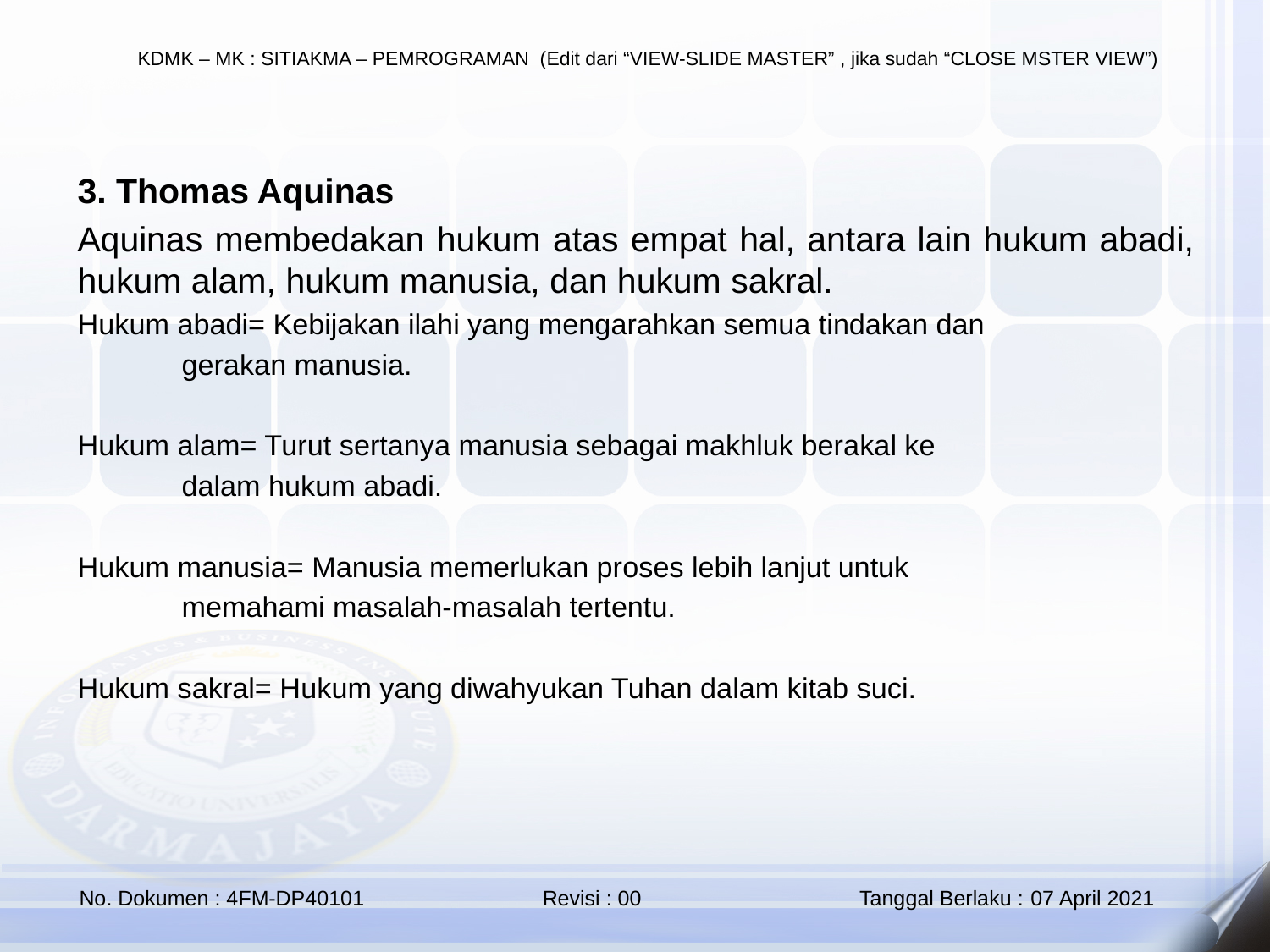

3. Thomas Aquinas
Aquinas membedakan hukum atas empat hal, antara lain hukum abadi, hukum alam, hukum manusia, dan hukum sakral.
Hukum abadi= Kebijakan ilahi yang mengarahkan semua tindakan dan
		gerakan manusia.

Hukum alam= Turut sertanya manusia sebagai makhluk berakal ke
		dalam hukum abadi.

Hukum manusia= Manusia memerlukan proses lebih lanjut untuk
		memahami masalah-masalah tertentu.

Hukum sakral= Hukum yang diwahyukan Tuhan dalam kitab suci.